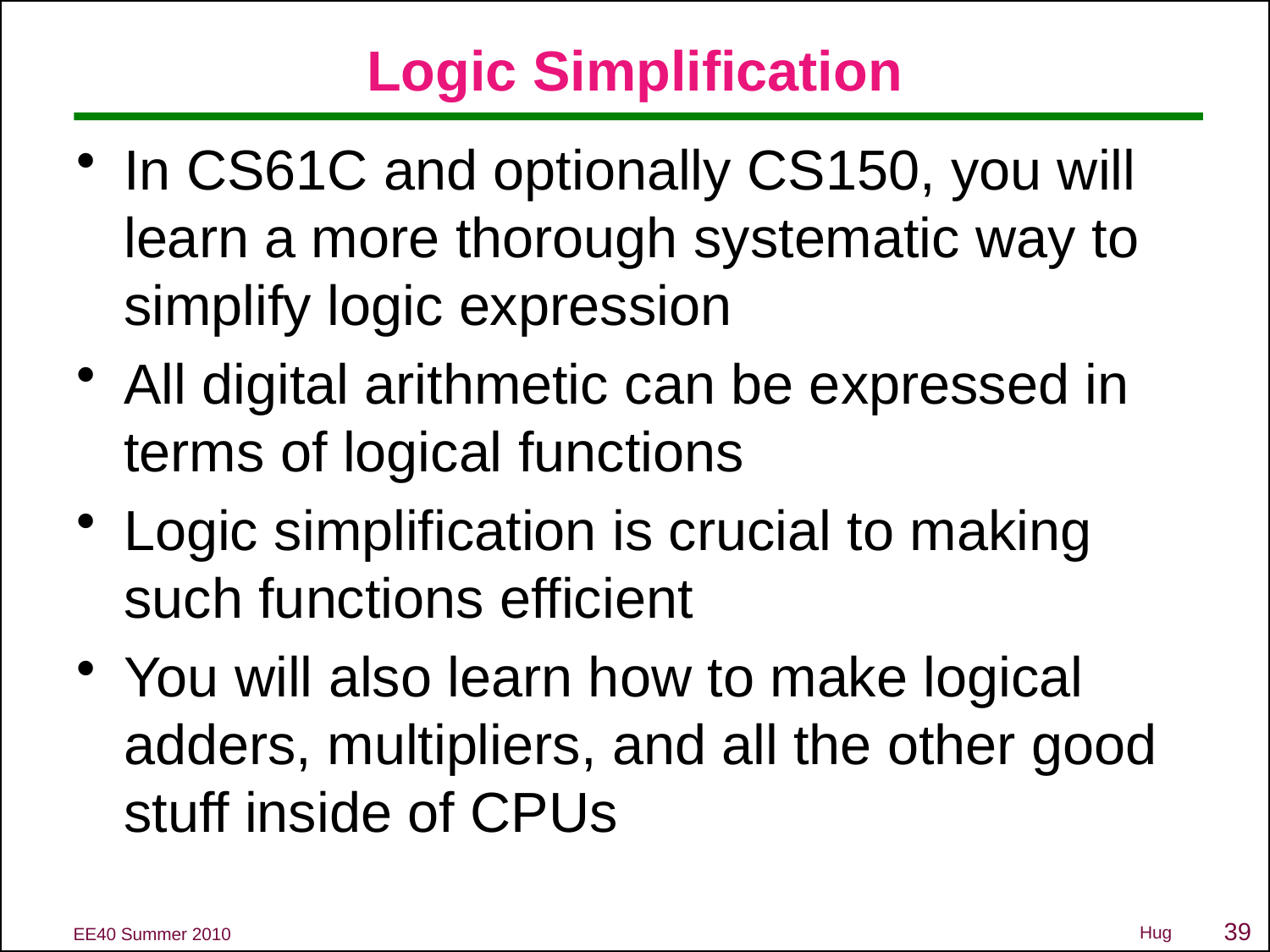

# Logic Simplification
In CS61C and optionally CS150, you will learn a more thorough systematic way to simplify logic expression
All digital arithmetic can be expressed in terms of logical functions
Logic simplification is crucial to making such functions efficient
You will also learn how to make logical adders, multipliers, and all the other good stuff inside of CPUs